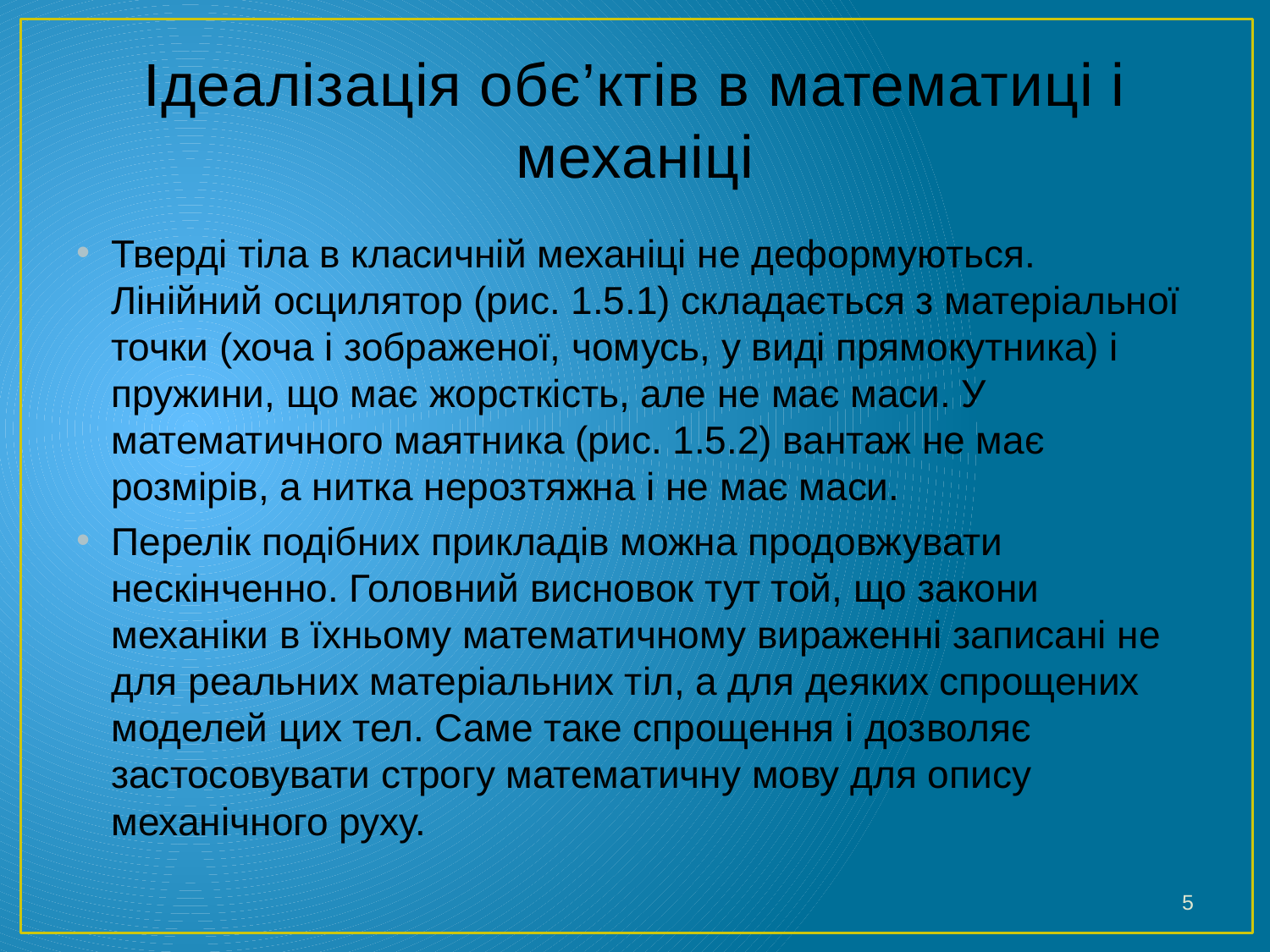

# Ідеалізація обє’ктів в математиці і механіці
Тверді тіла в класичній механіці не деформуються. Лінійний осцилятор (рис. 1.5.1) складається з матеріальної точки (хоча і зображеної, чомусь, у виді прямокутника) і пружини, що має жорсткість, але не має маси. У математичного маятника (рис. 1.5.2) вантаж не має розмірів, а нитка нерозтяжна і не має маси.
Перелік подібних прикладів можна продовжувати нескінченно. Головний висновок тут той, що закони механіки в їхньому математичному вираженні записані не для реальних матеріальних тіл, а для деяких спрощених моделей цих тел. Саме таке спрощення і дозволяє застосовувати строгу математичну мову для опису механічного руху.
5